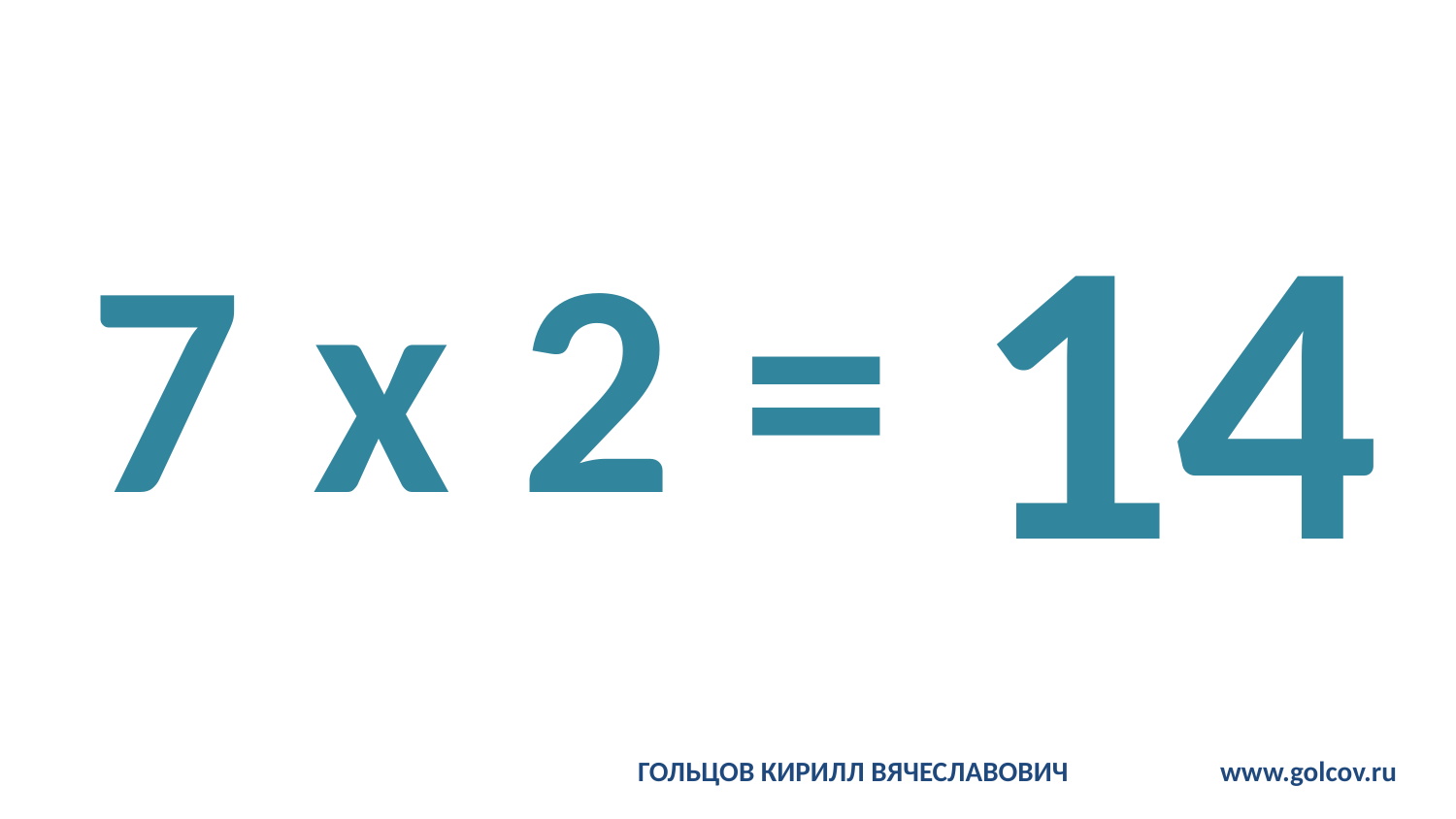

# 7 x 2 =
14
ГОЛЬЦОВ КИРИЛЛ ВЯЧЕСЛАВОВИЧ		www.golcov.ru